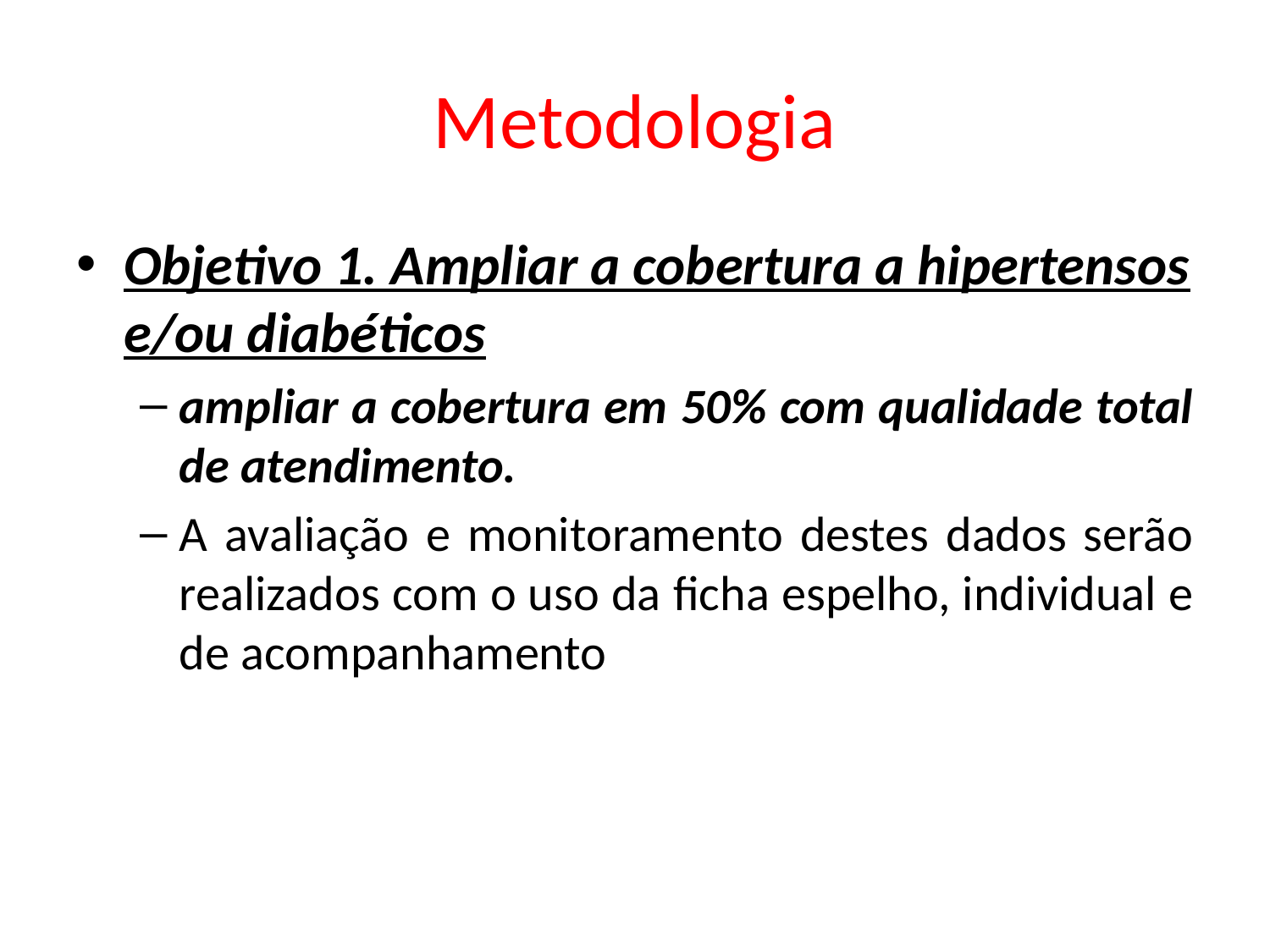

# Metodologia
Objetivo 1. Ampliar a cobertura a hipertensos e/ou diabéticos
ampliar a cobertura em 50% com qualidade total de atendimento.
A avaliação e monitoramento destes dados serão realizados com o uso da ficha espelho, individual e de acompanhamento